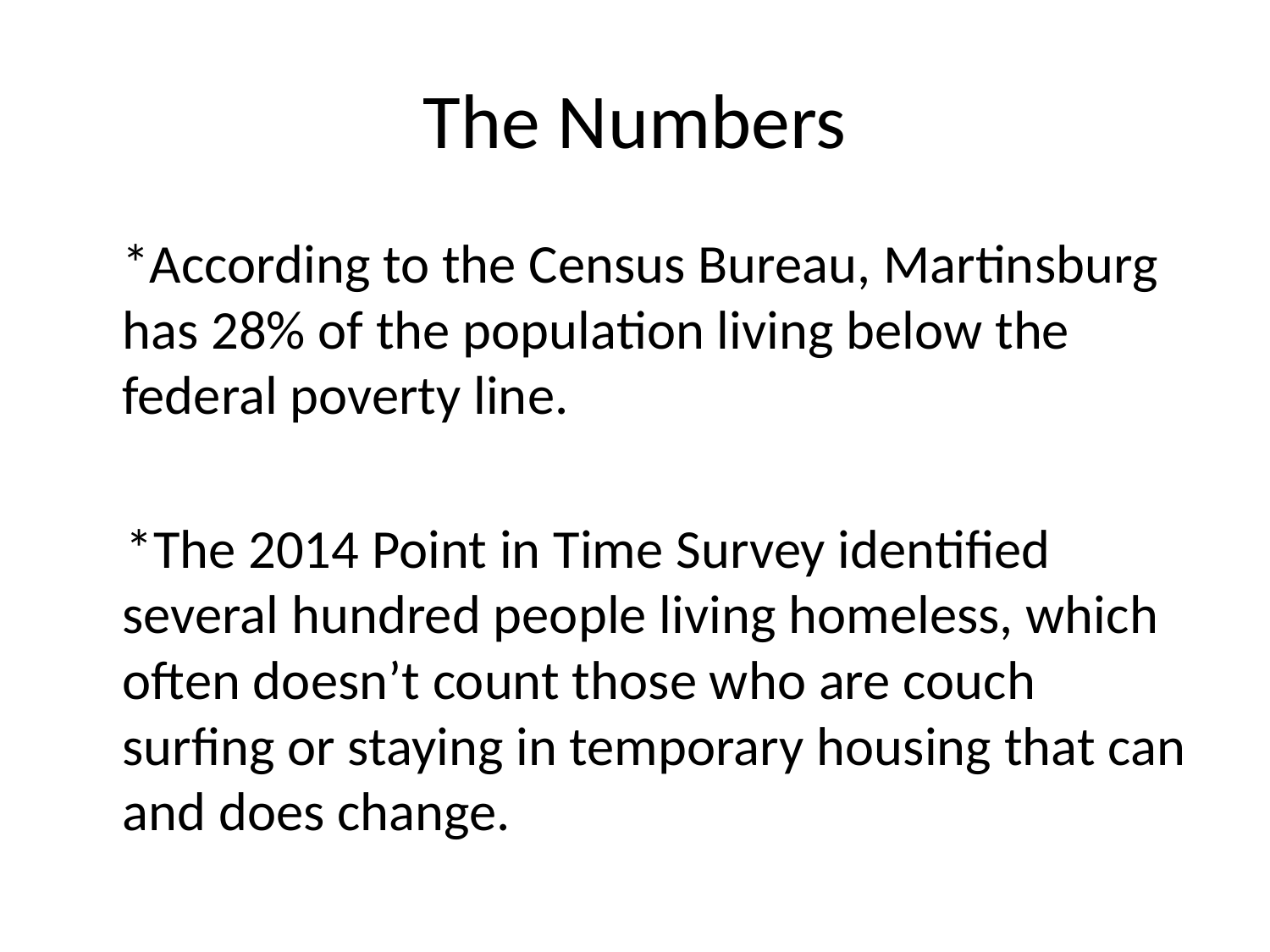

# The Numbers
	*According to the Census Bureau, Martinsburg has 28% of the population living below the federal poverty line.

    *The 2014 Point in Time Survey identified several hundred people living homeless, which often doesn’t count those who are couch surfing or staying in temporary housing that can and does change.